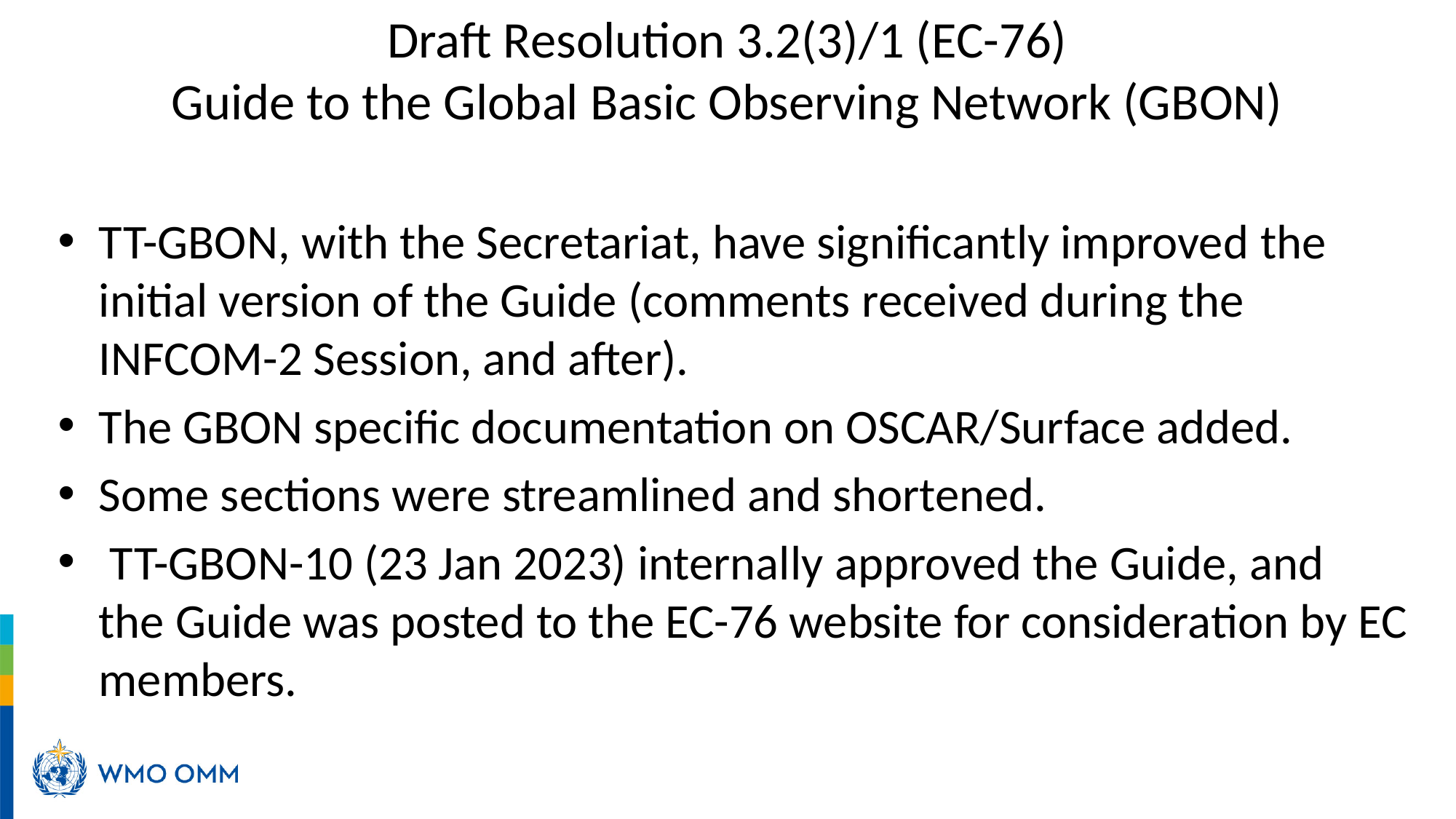

# Draft Resolution 3.2(3)/1 (EC-76)
Guide to the Global Basic Observing Network (GBON)
TT-GBON, with the Secretariat, have significantly improved the initial version of the Guide (comments received during the INFCOM-2 Session, and after).
The GBON specific documentation on OSCAR/Surface added.
Some sections were streamlined and shortened.
 TT-GBON-10 (23 Jan 2023) internally approved the Guide, and the Guide was posted to the EC-76 website for consideration by EC members.